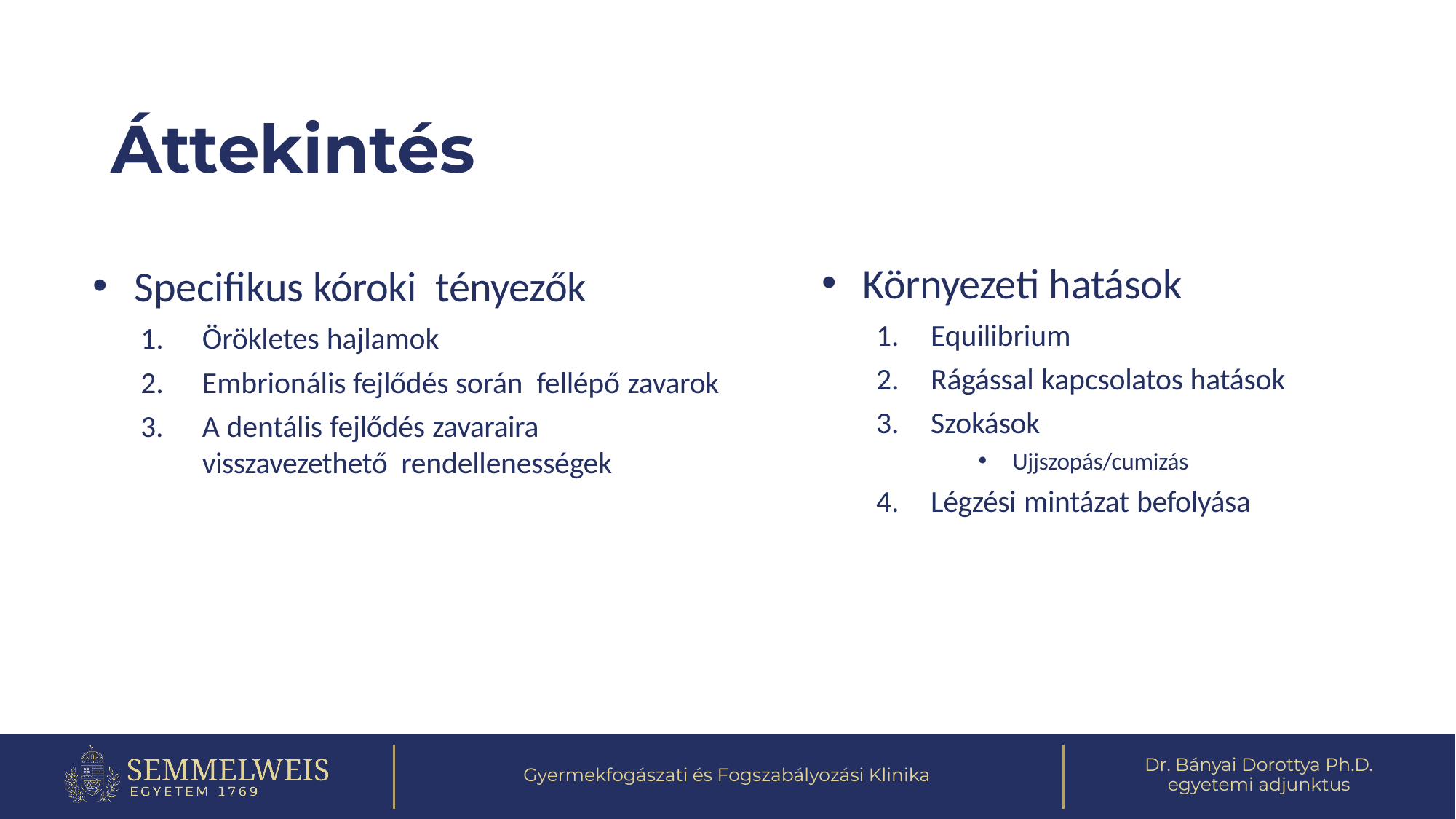

# Áttekintés
Környezeti hatások
Equilibrium
Rágással kapcsolatos hatások
Szokások
Ujjszopás/cumizás
Légzési mintázat befolyása
Specifikus kóroki  tényezők
Örökletes hajlamok
Embrionális fejlődés során  fellépő zavarok
A dentális fejlődés zavaraira
visszavezethető  rendellenességek